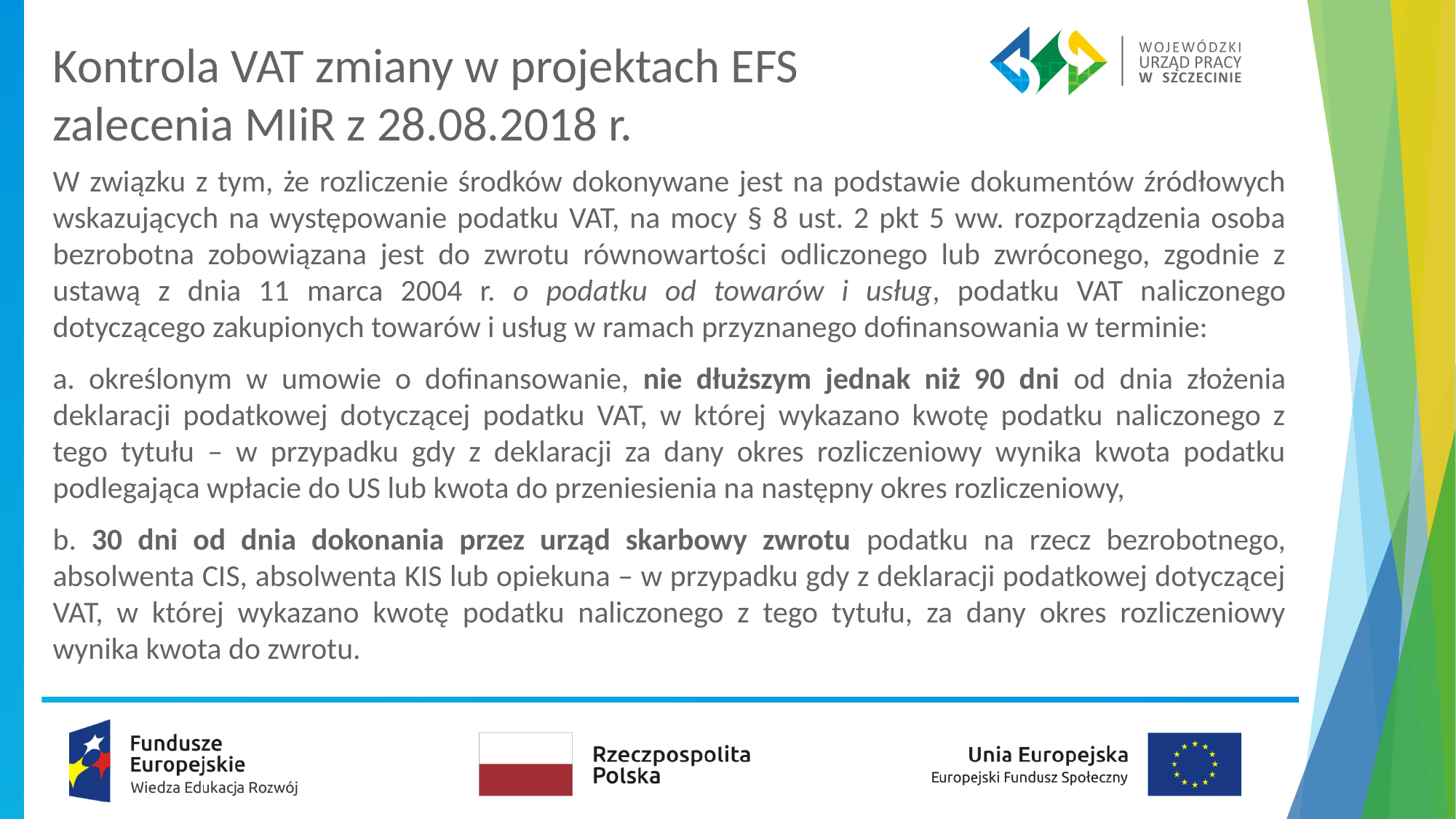

# Kontrola VAT zmiany w projektach EFS zalecenia MIiR z 28.08.2018 r.
W związku z tym, że rozliczenie środków dokonywane jest na podstawie dokumentów źródłowych wskazujących na występowanie podatku VAT, na mocy § 8 ust. 2 pkt 5 ww. rozporządzenia osoba bezrobotna zobowiązana jest do zwrotu równowartości odliczonego lub zwróconego, zgodnie z ustawą z dnia 11 marca 2004 r. o podatku od towarów i usług, podatku VAT naliczonego dotyczącego zakupionych towarów i usług w ramach przyznanego dofinansowania w terminie:
a. określonym w umowie o dofinansowanie, nie dłuższym jednak niż 90 dni od dnia złożenia deklaracji podatkowej dotyczącej podatku VAT, w której wykazano kwotę podatku naliczonego z tego tytułu – w przypadku gdy z deklaracji za dany okres rozliczeniowy wynika kwota podatku podlegająca wpłacie do US lub kwota do przeniesienia na następny okres rozliczeniowy,
b. 30 dni od dnia dokonania przez urząd skarbowy zwrotu podatku na rzecz bezrobotnego, absolwenta CIS, absolwenta KIS lub opiekuna – w przypadku gdy z deklaracji podatkowej dotyczącej VAT, w której wykazano kwotę podatku naliczonego z tego tytułu, za dany okres rozliczeniowy wynika kwota do zwrotu.